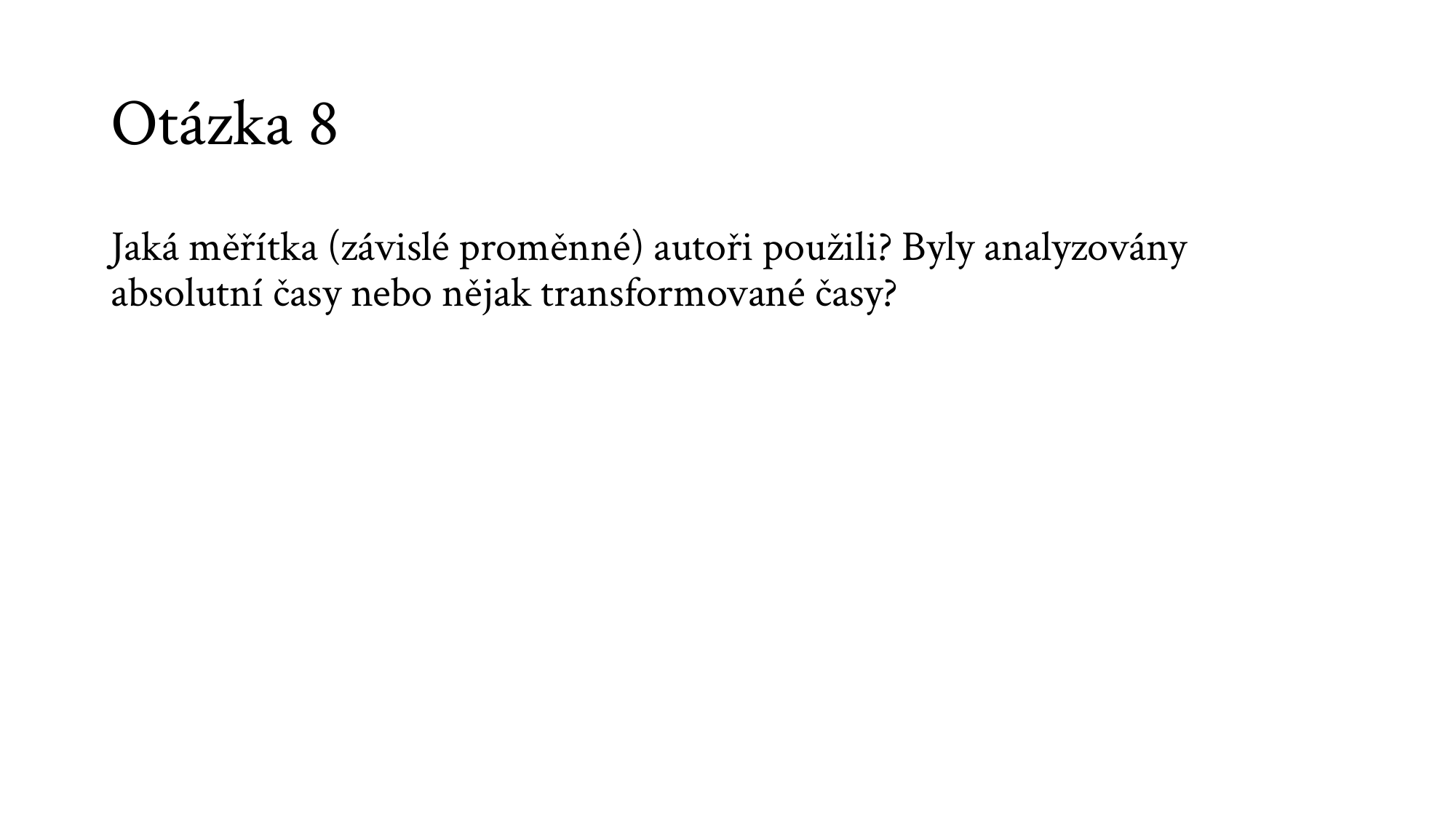

# Otázka 8
Jaká měřítka (závislé proměnné) autoři použili? Byly analyzovány absolutní časy nebo nějak transformované časy?